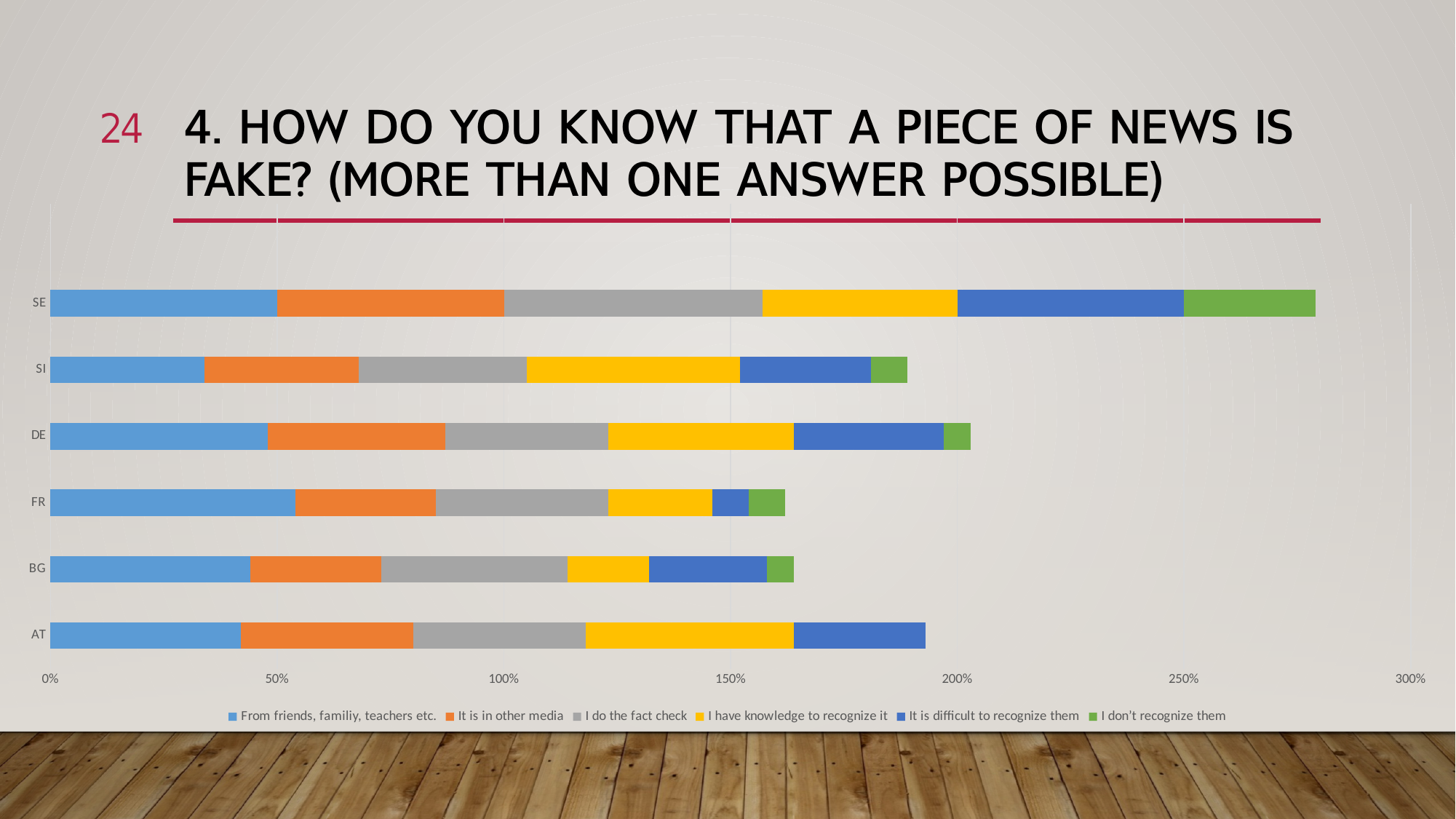

24
# 4. How do you know that a piece of news is fake? (more than one answer possible)

### Chart

| Category | From friends, familiy, teachers etc. | It is in other media | I do the fact check | I have knowledge to recognize it | It is difficult to recognize them | I don’t recognize them |
|---|---|---|---|---|---|---|
| AT | 0.42 | 0.38 | 0.38 | 0.46 | 0.29 | 0.0 |
| BG | 0.44 | 0.29 | 0.41 | 0.18 | 0.26 | 0.06 |
| FR | 0.54 | 0.31 | 0.38 | 0.23 | 0.08 | 0.08 |
| DE | 0.48 | 0.39 | 0.36 | 0.41 | 0.33 | 0.06 |
| SI | 0.34 | 0.34 | 0.37 | 0.47 | 0.29 | 0.08 |
| SE | 0.5 | 0.5 | 0.57 | 0.43 | 0.5 | 0.29 |